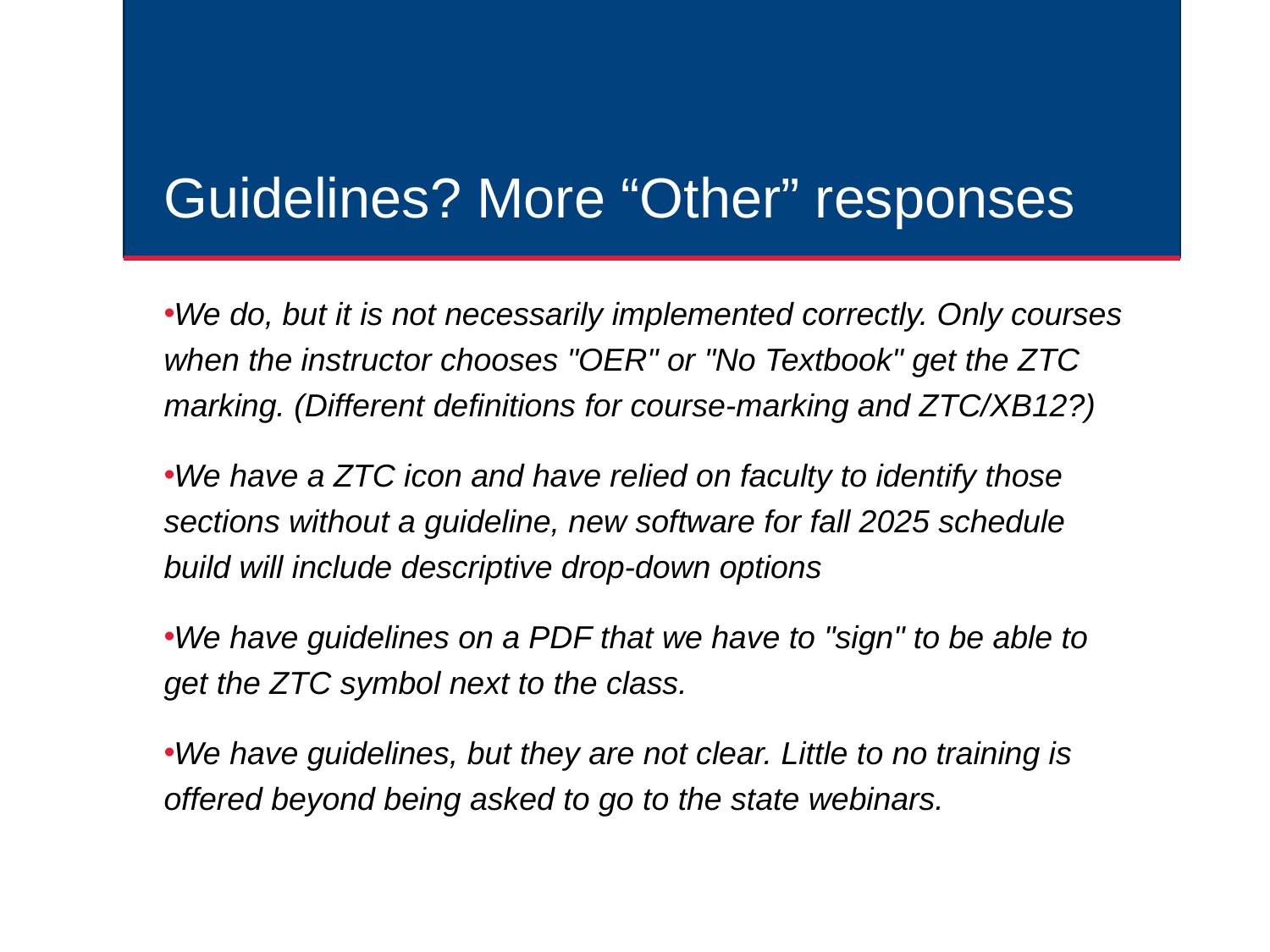

# Guidelines? More “Other” responses
We do, but it is not necessarily implemented correctly. Only courses when the instructor chooses "OER" or "No Textbook" get the ZTC marking. (Different definitions for course-marking and ZTC/XB12?)
We have a ZTC icon and have relied on faculty to identify those sections without a guideline, new software for fall 2025 schedule build will include descriptive drop-down options
We have guidelines on a PDF that we have to "sign" to be able to get the ZTC symbol next to the class.
We have guidelines, but they are not clear. Little to no training is offered beyond being asked to go to the state webinars.